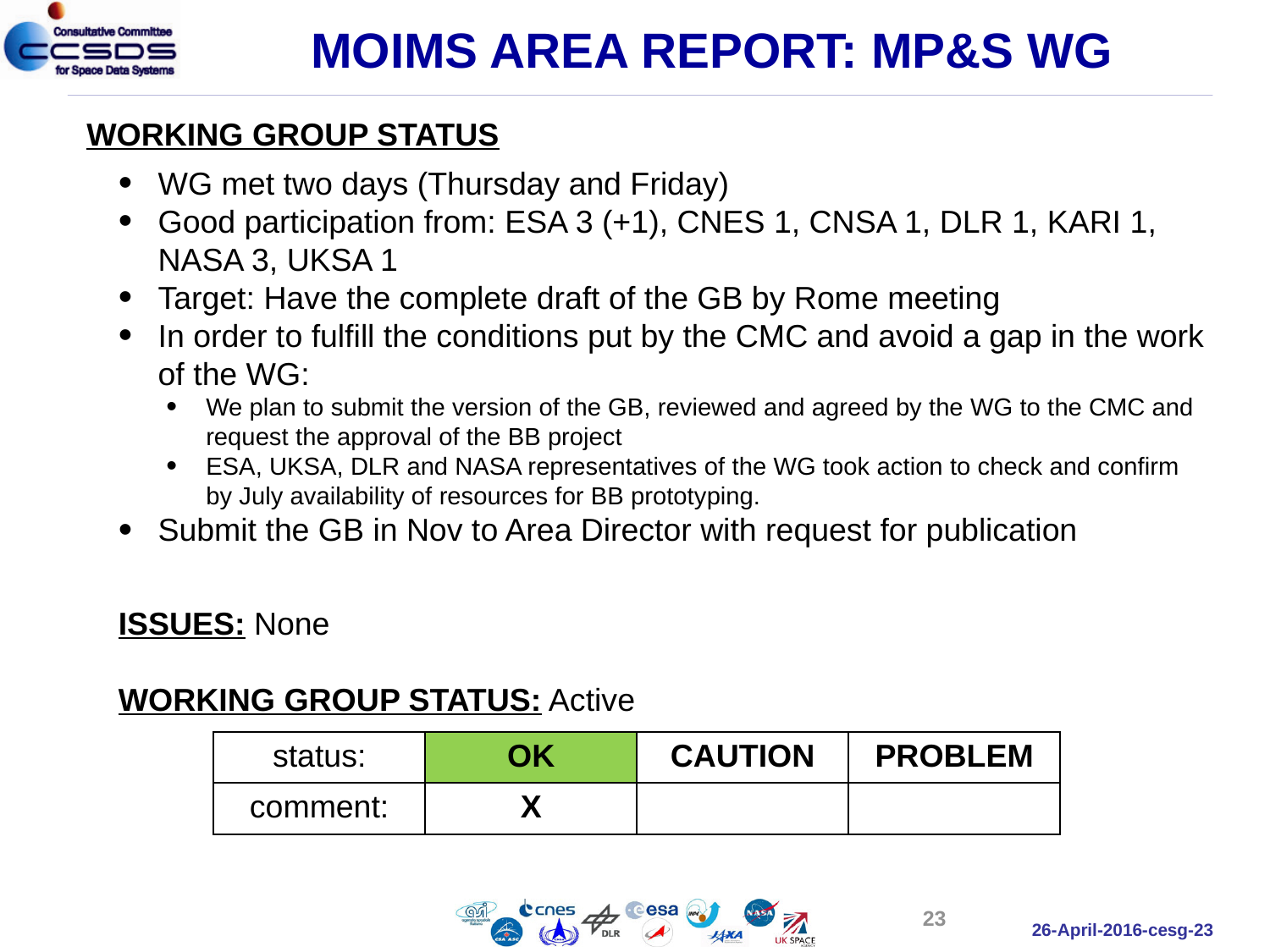

MOIMS AREA REPORT: MP&S WG
WORKING GROUP STATUS
WG met two days (Thursday and Friday)
Good participation from: ESA 3 (+1), CNES 1, CNSA 1, DLR 1, KARI 1, NASA 3, UKSA 1
Target: Have the complete draft of the GB by Rome meeting
In order to fulfill the conditions put by the CMC and avoid a gap in the work of the WG:
We plan to submit the version of the GB, reviewed and agreed by the WG to the CMC and request the approval of the BB project
ESA, UKSA, DLR and NASA representatives of the WG took action to check and confirm by July availability of resources for BB prototyping.
Submit the GB in Nov to Area Director with request for publication

ISSUES: None

WORKING GROUP STATUS: Active
| status: | OK | CAUTION | PROBLEM |
| --- | --- | --- | --- |
| comment: | X |  |  |
23